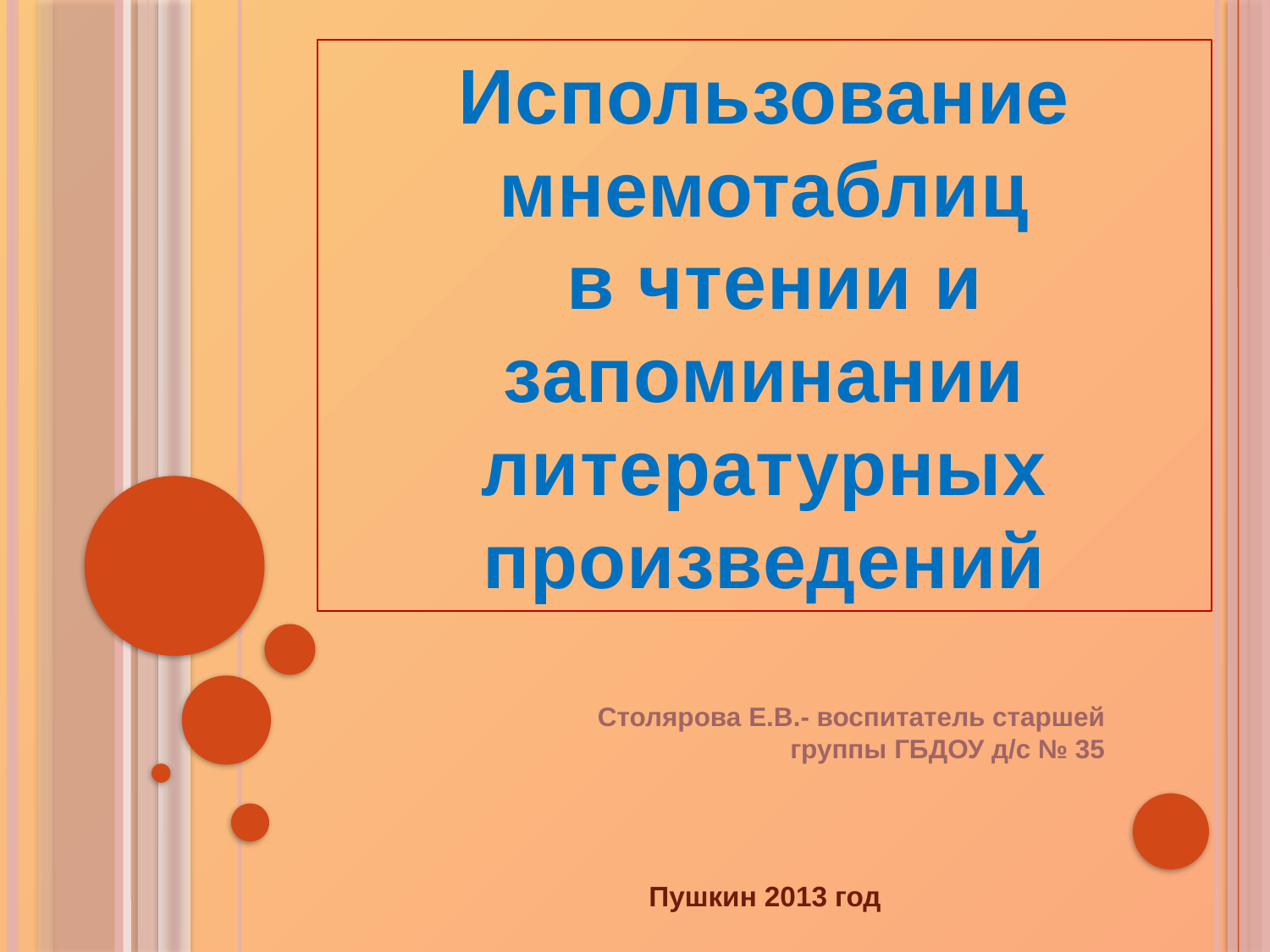

Использование мнемотаблиц
 в чтении и запоминании литературных произведений

Столярова Е.В.- воспитатель старшей группы ГБДОУ д/с № 35
Пушкин 2013 год